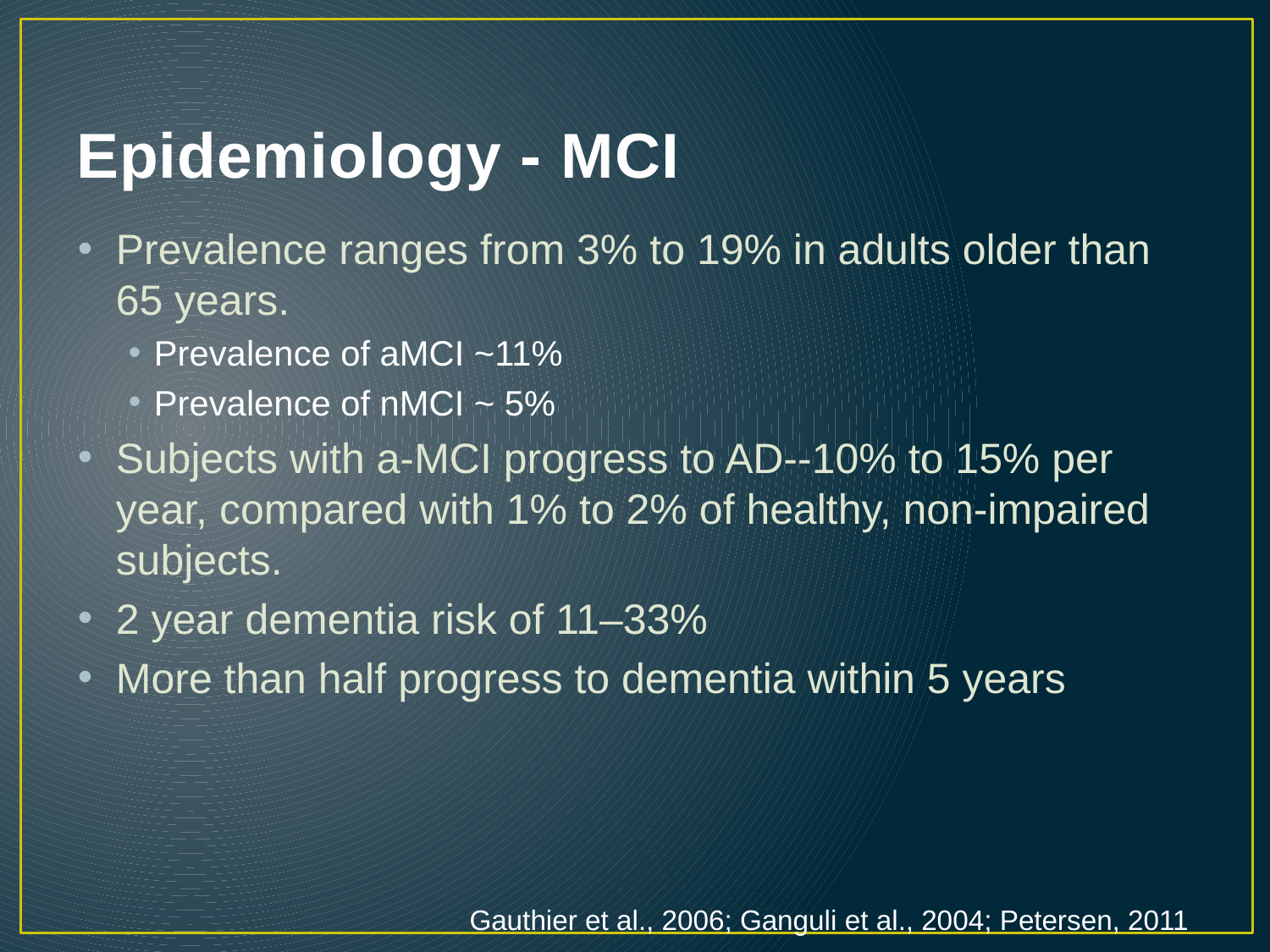

# Epidemiology - MCI
Prevalence ranges from 3% to 19% in adults older than 65 years.
Prevalence of aMCI ~11%
Prevalence of nMCI ~ 5%
Subjects with a-MCI progress to AD--10% to 15% per year, compared with 1% to 2% of healthy, non-impaired subjects.
2 year dementia risk of 11–33%
More than half progress to dementia within 5 years
Gauthier et al., 2006; Ganguli et al., 2004; Petersen, 2011